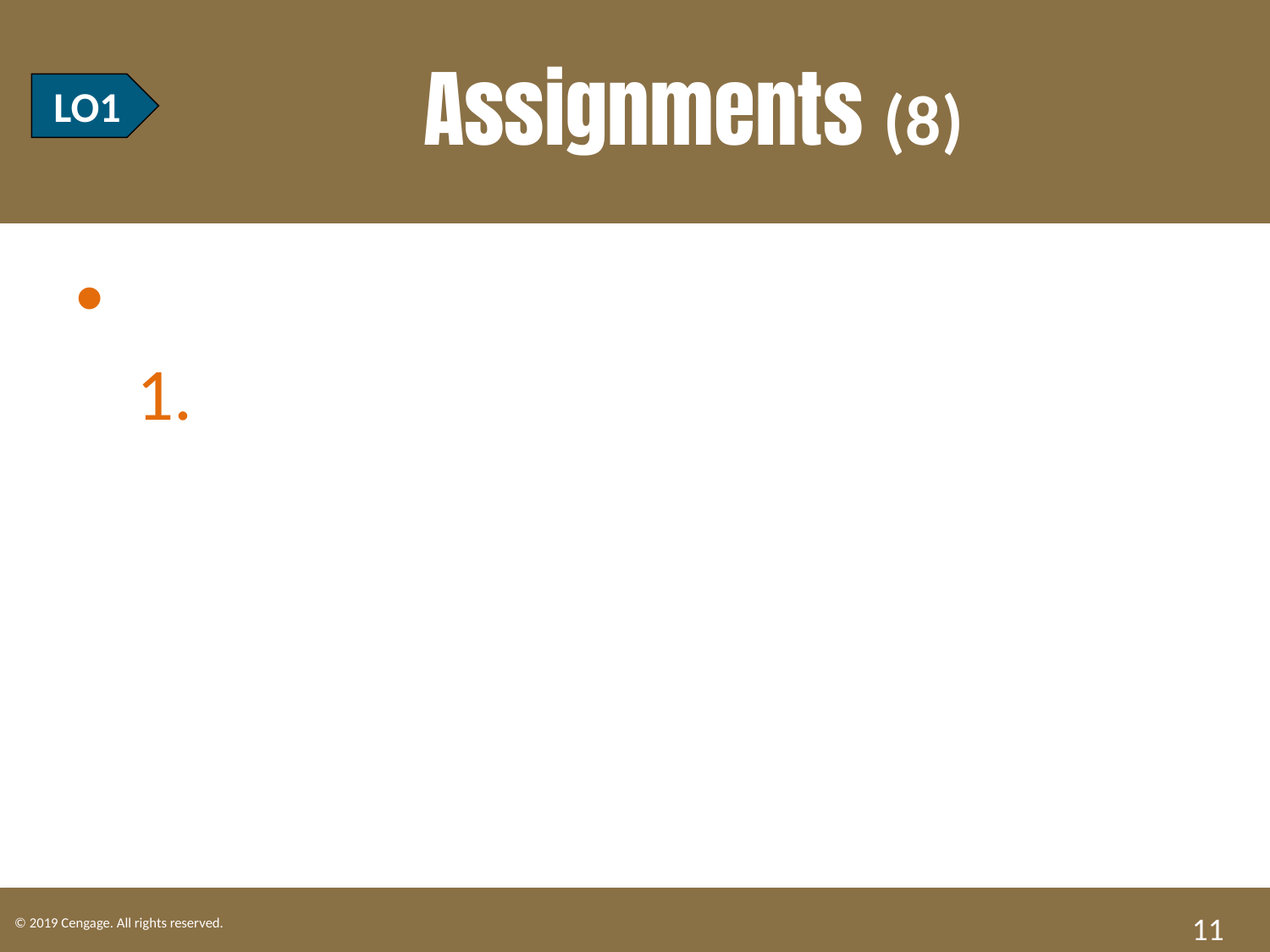

# LO1         Assignments (8)
LO1
Notice of Assignment (issues).
If the assignor assigns the same right to two different persons, the question arises as to which one has priority—that is, the right to performance by the obligor.
11